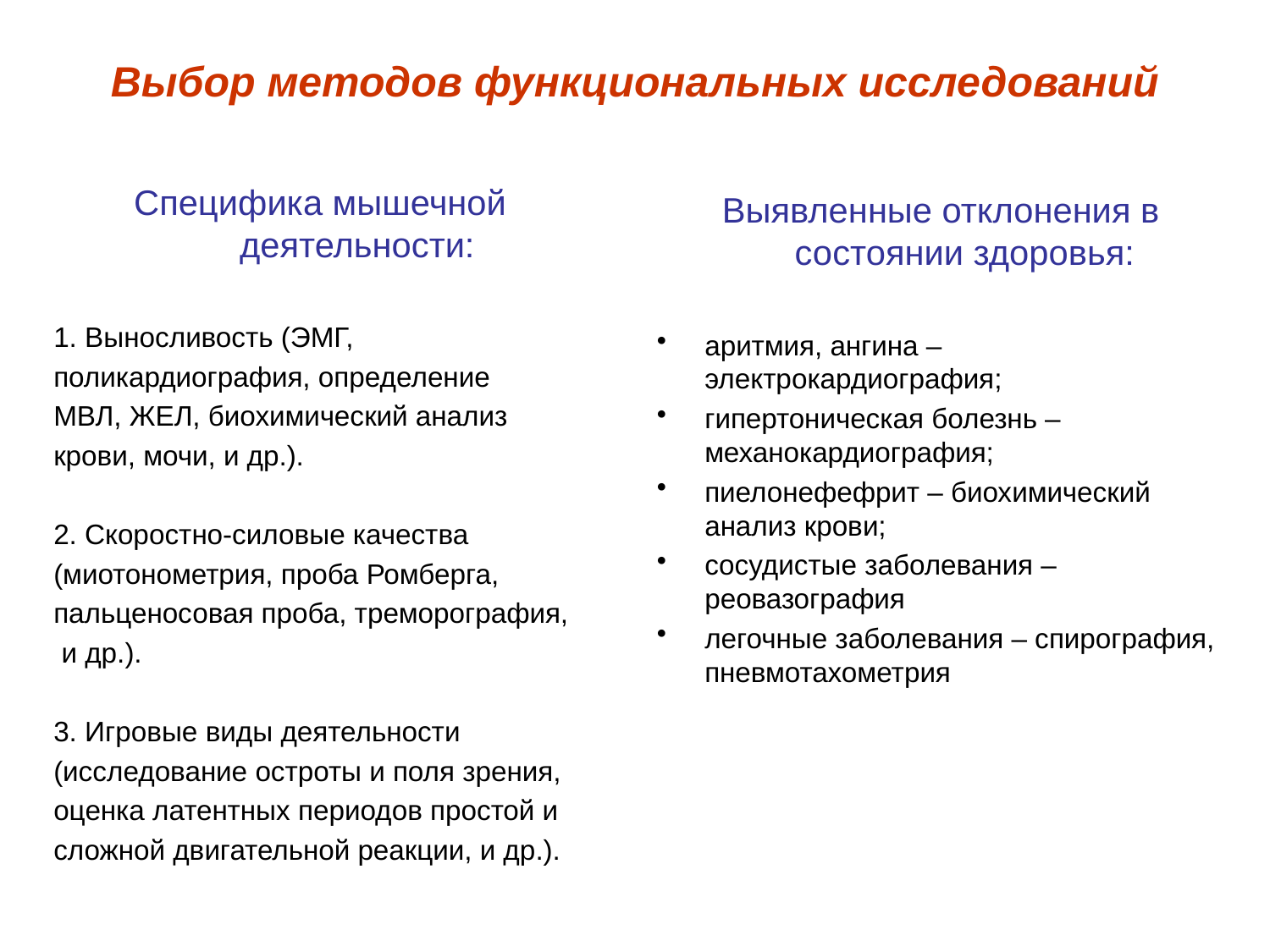

# Выбор методов функциональных исследований
Специфика мышечной деятельности:

1. Выносливость (ЭМГ,
поликардиография, определение
МВЛ, ЖЕЛ, биохимический анализ
крови, мочи, и др.).

2. Скоростно-силовые качества
(миотонометрия, проба Ромберга,
пальценосовая проба, треморография,
 и др.).

3. Игровые виды деятельности
(исследование остроты и поля зрения,
оценка латентных периодов простой и
сложной двигательной реакции, и др.).
Выявленные отклонения в состоянии здоровья:

аритмия, ангина – электрокардиография;
гипертоническая болезнь – механокардиография;
пиелонефефрит – биохимический анализ крови;
сосудистые заболевания – реовазография
легочные заболевания – спирография, пневмотахометрия